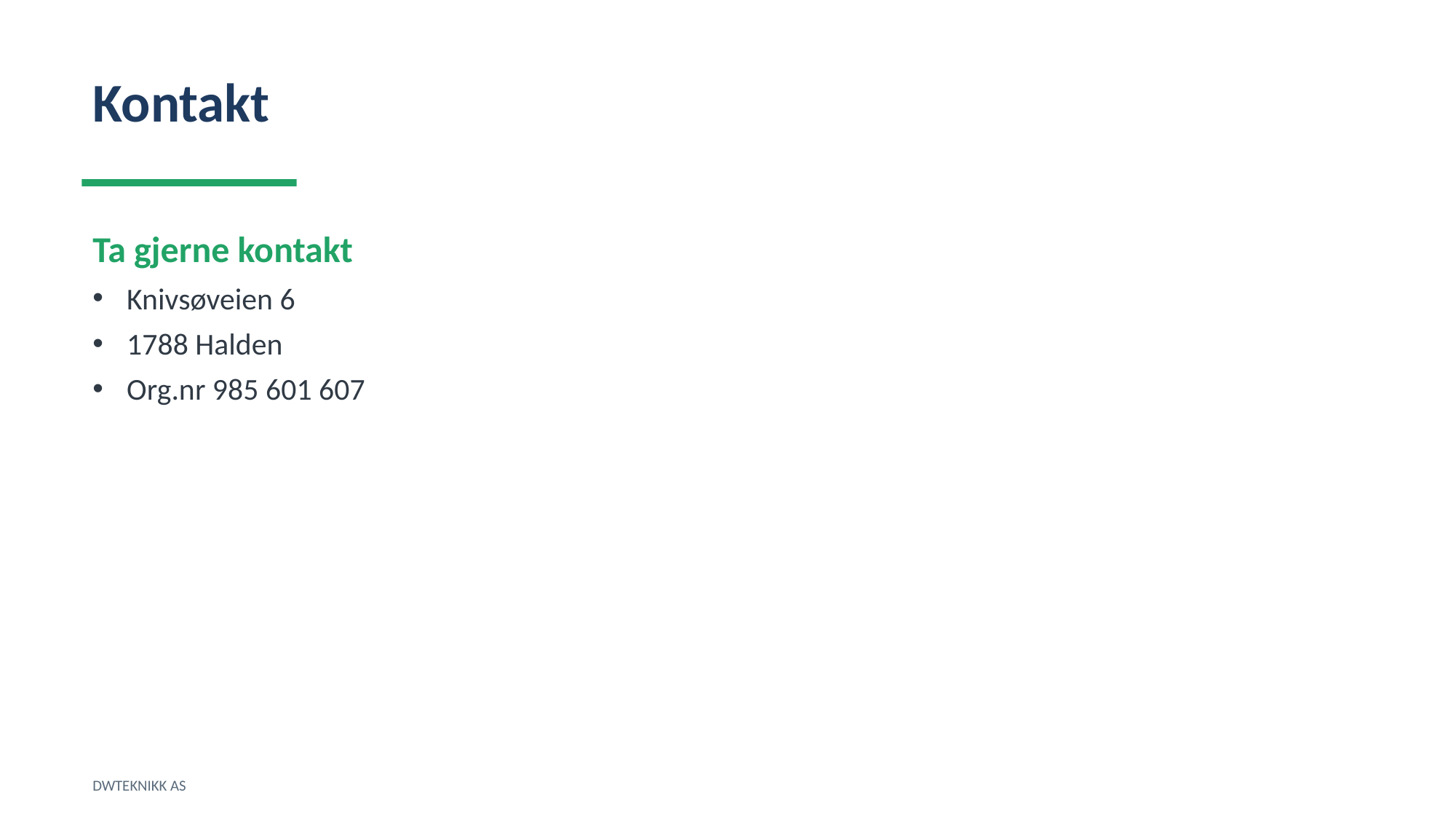

Kontakt

Ta gjerne kontakt
Knivsøveien 6
1788 Halden
Org.nr 985 601 607
DWTEKNIKK AS